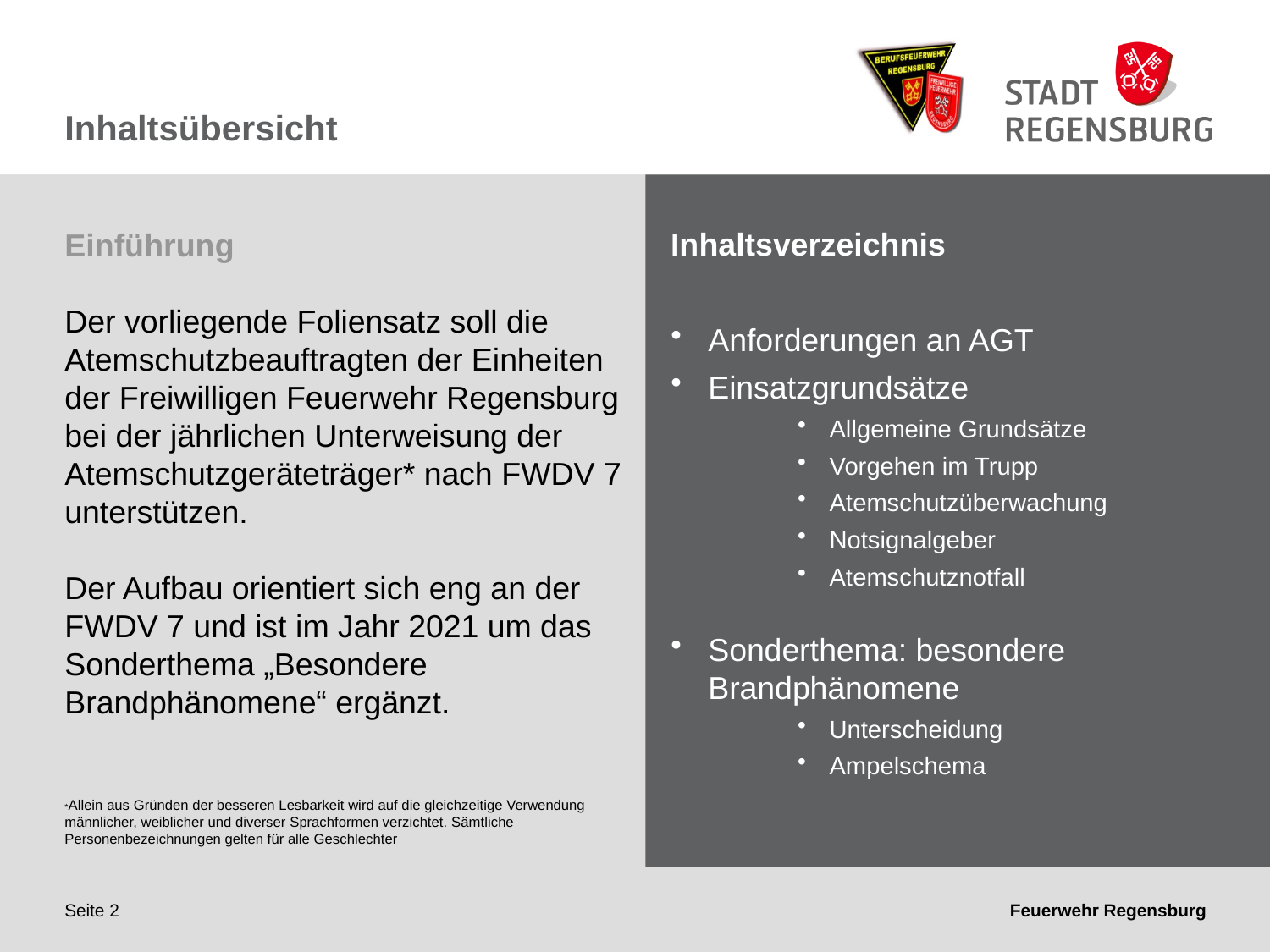

Inhaltsübersicht
Inhaltsverzeichnis

Anforderungen an AGT
Einsatzgrundsätze
Allgemeine Grundsätze
Vorgehen im Trupp
Atemschutzüberwachung
Notsignalgeber
Atemschutznotfall
Sonderthema: besondere Brandphänomene
Unterscheidung
Ampelschema
Einführung

Der vorliegende Foliensatz soll die Atemschutzbeauftragten der Einheiten der Freiwilligen Feuerwehr Regensburg bei der jährlichen Unterweisung der Atemschutzgeräteträger* nach FWDV 7 unterstützen.

Der Aufbau orientiert sich eng an der FWDV 7 und ist im Jahr 2021 um das Sonderthema „Besondere Brandphänomene“ ergänzt.

*Allein aus Gründen der besseren Lesbarkeit wird auf die gleichzeitige Verwendung männlicher, weiblicher und diverser Sprachformen verzichtet. Sämtliche Personenbezeichnungen gelten für alle Geschlechter